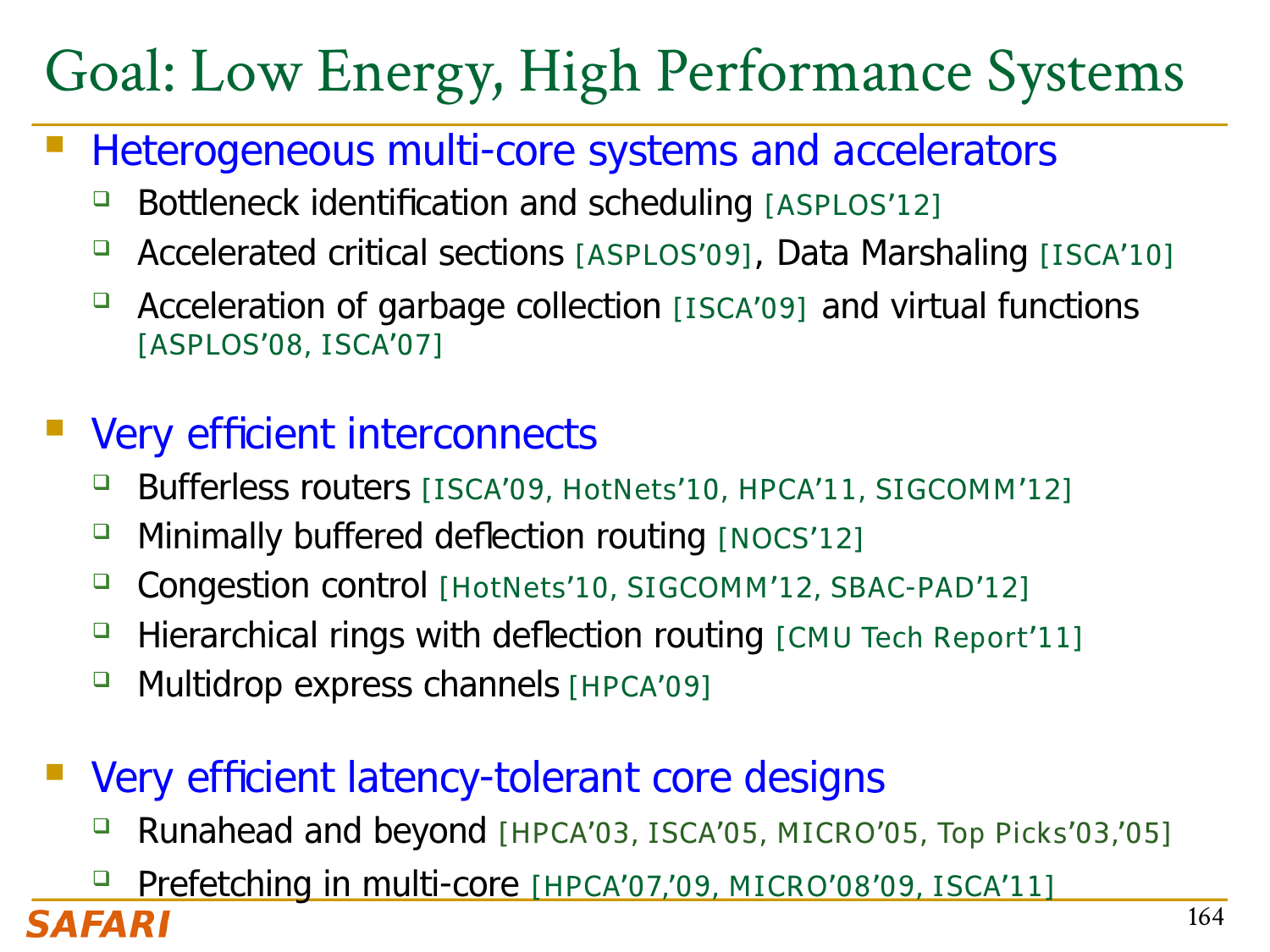

# Goal: Low Energy, High Performance Systems
Heterogeneous multi-core systems and accelerators
Bottleneck identification and scheduling [ASPLOS’12]
Accelerated critical sections [ASPLOS’09], Data Marshaling [ISCA’10]
Acceleration of garbage collection [ISCA’09] and virtual functions [ASPLOS’08, ISCA’07]

Very efficient interconnects
Bufferless routers [ISCA’09, HotNets’10, HPCA’11, SIGCOMM’12]
Minimally buffered deflection routing [NOCS’12]
Congestion control [HotNets’10, SIGCOMM’12, SBAC-PAD’12]
Hierarchical rings with deflection routing [CMU Tech Report’11]
Multidrop express channels [HPCA’09]

Very efficient latency-tolerant core designs
Runahead and beyond [HPCA’03, ISCA’05, MICRO’05, Top Picks’03,’05]
Prefetching in multi-core [HPCA’07,’09, MICRO’08’09, ISCA’11]

164